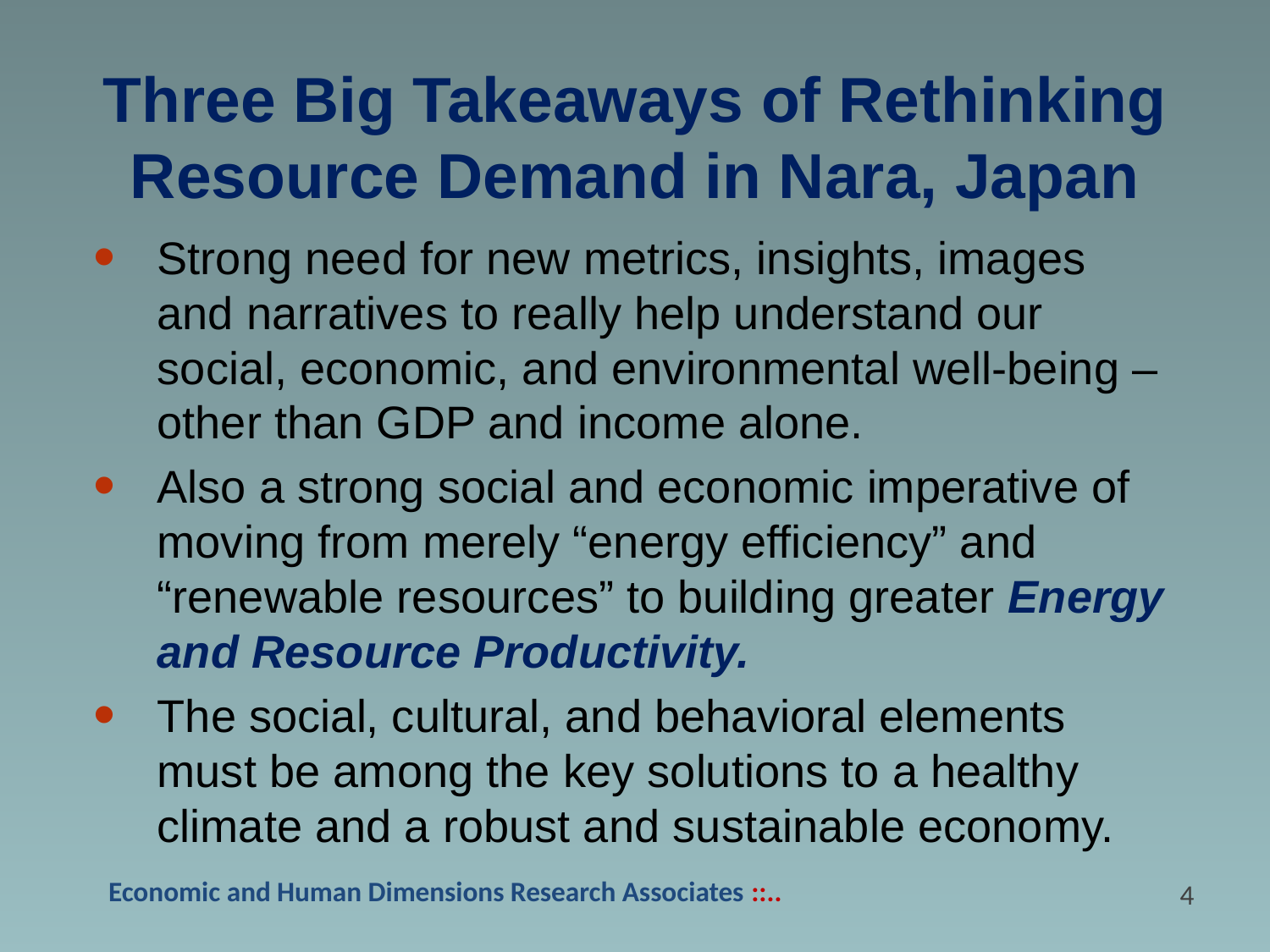

# Three Big Takeaways of Rethinking Resource Demand in Nara, Japan
Strong need for new metrics, insights, images and narratives to really help understand our social, economic, and environmental well-being – other than GDP and income alone.
Also a strong social and economic imperative of moving from merely “energy efficiency” and “renewable resources” to building greater Energy and Resource Productivity.
The social, cultural, and behavioral elements must be among the key solutions to a healthy climate and a robust and sustainable economy.
4